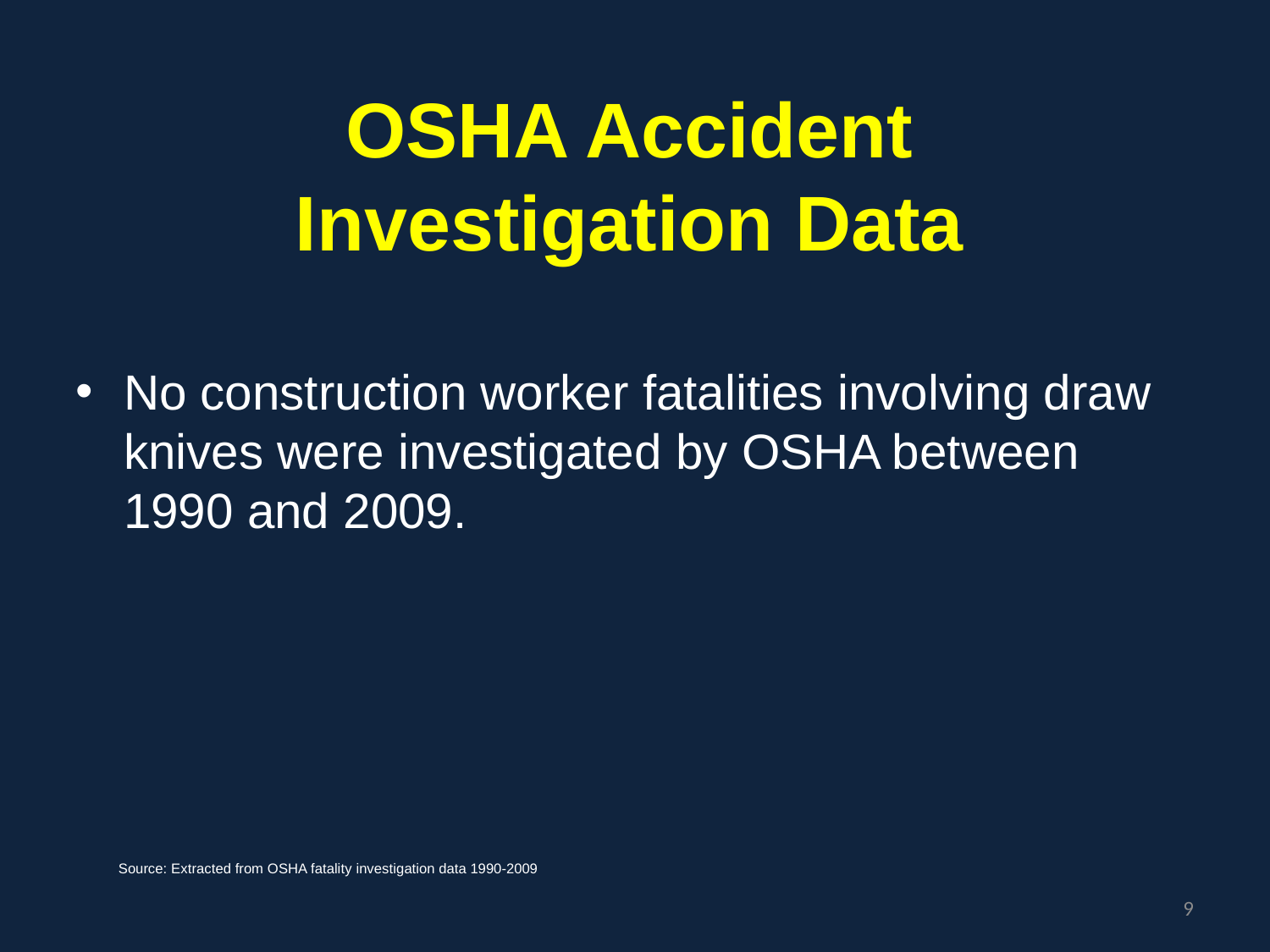

OSHA Accident Investigation Data

No construction worker fatalities involving draw knives were investigated by OSHA between 1990 and 2009.

Source: Extracted from OSHA fatality investigation data 1990-2009
9